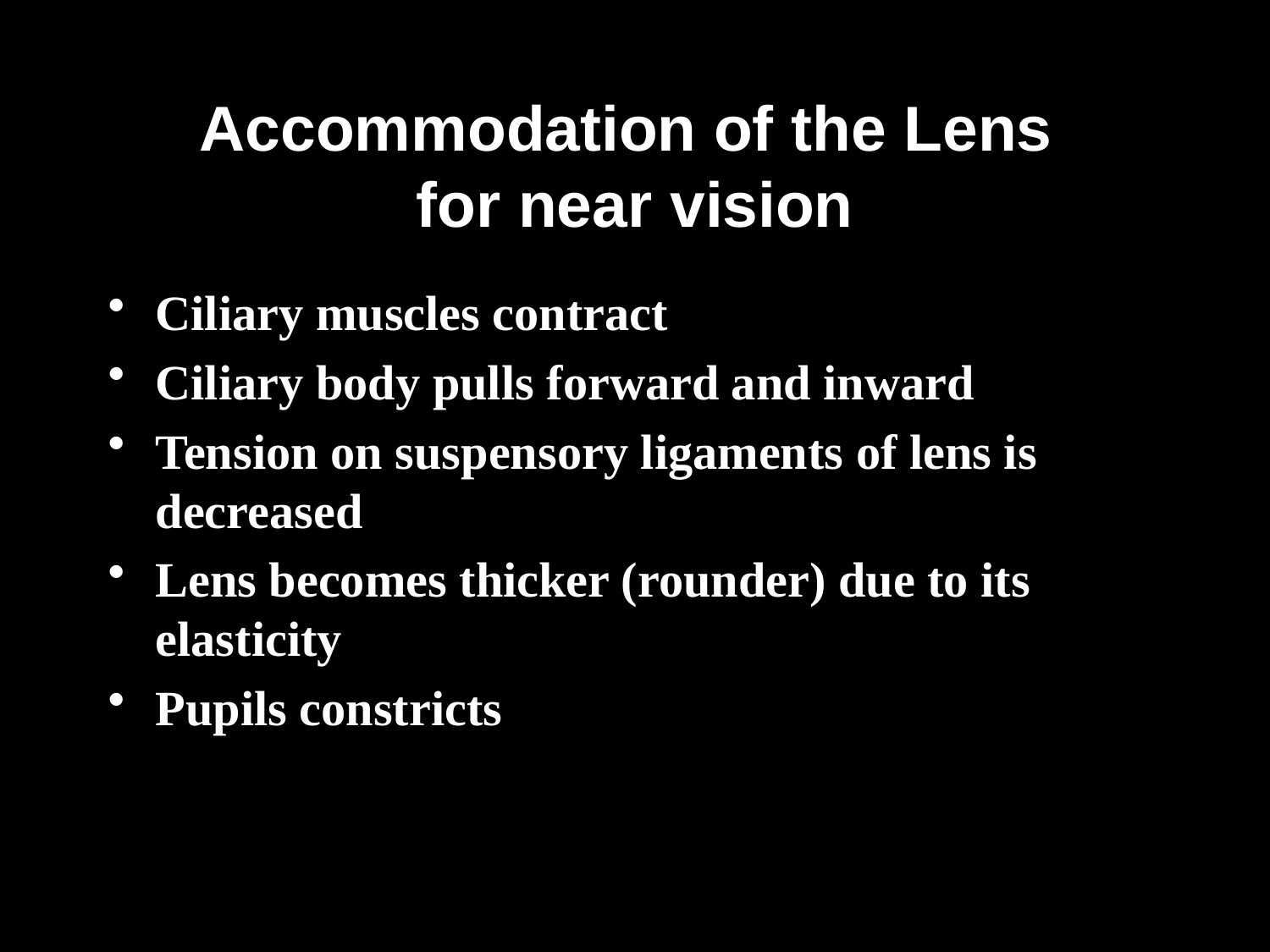

# Accommodation of the Lens for near vision
Ciliary muscles contract
Ciliary body pulls forward and inward
Tension on suspensory ligaments of lens is decreased
Lens becomes thicker (rounder) due to its elasticity
Pupils constricts